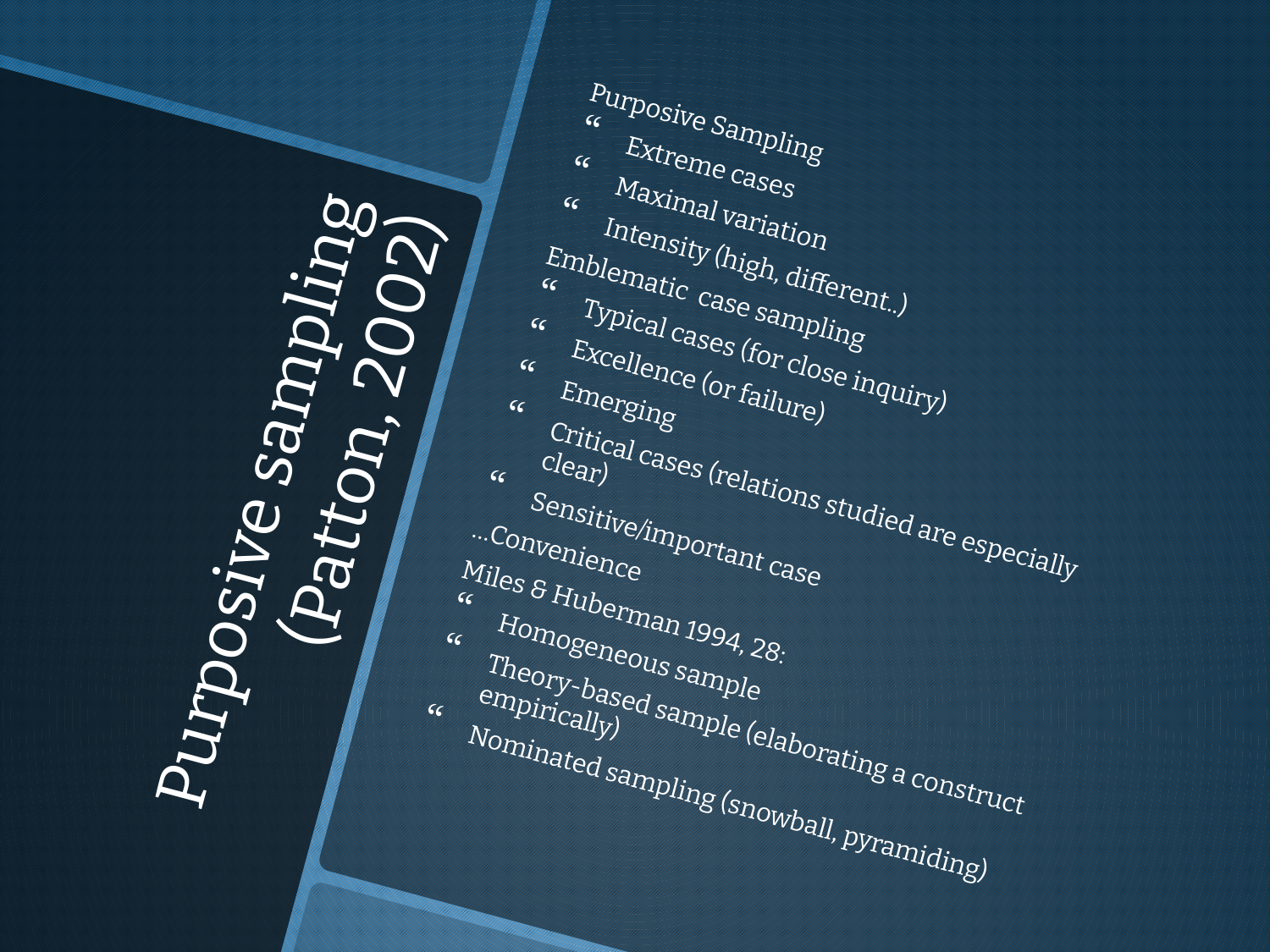

Purposive Sampling
Extreme cases
Maximal variation
Intensity (high, different..)
Emblematic  case sampling
Typical cases (for close inquiry)
Excellence (or failure)
Emerging
Critical cases (relations studied are especially clear)
Sensitive/important case
…Convenience
Miles & Huberman 1994, 28:
Homogeneous sample
Theory-based sample (elaborating a construct empirically)
Nominated sampling (snowball, pyramiding)
# Purposive sampling (Patton, 2002)